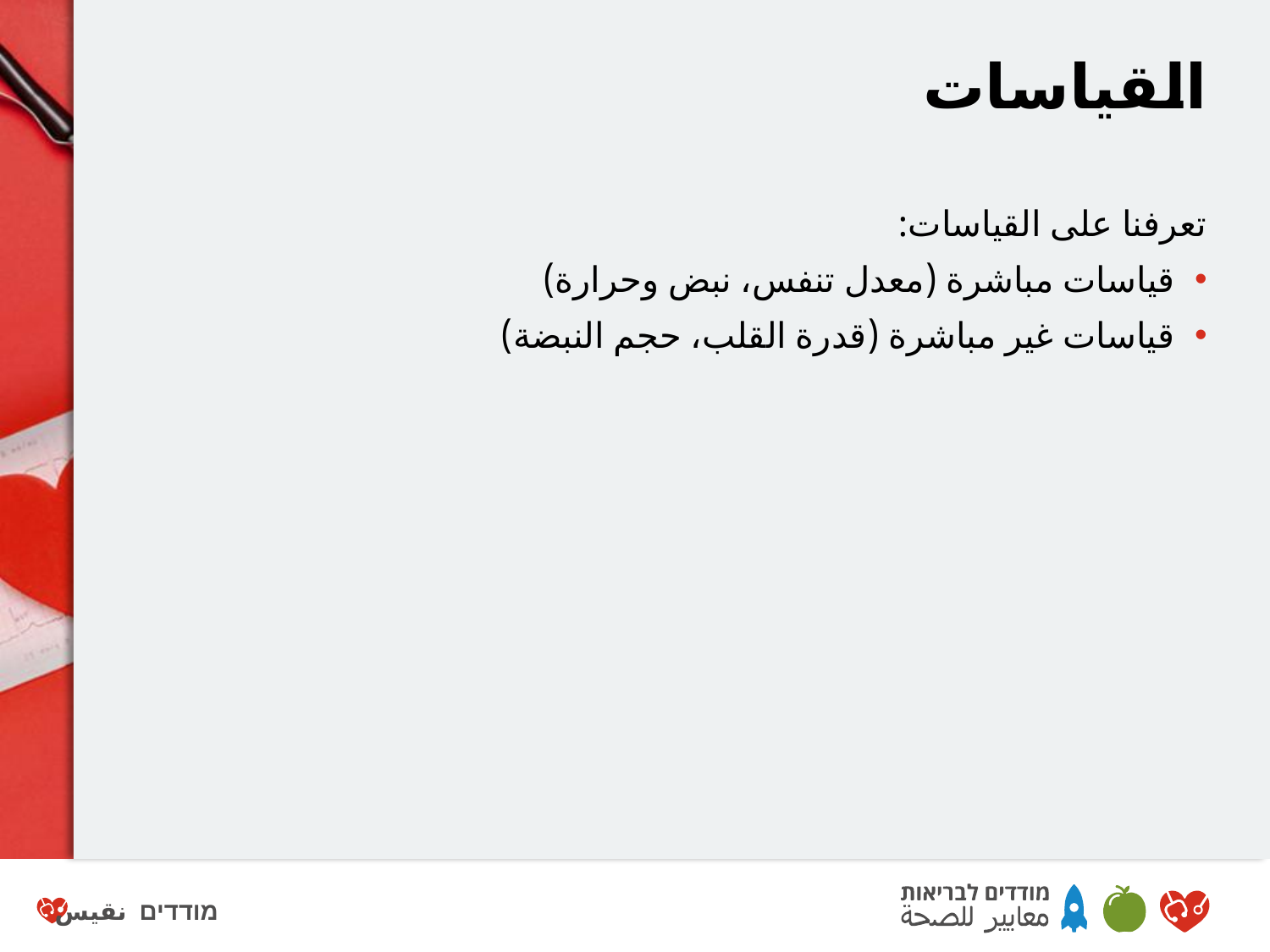

# القياسات
تعرفنا على القياسات:
قياسات مباشرة (معدل تنفس، نبض وحرارة)
قياسات غير مباشرة (قدرة القلب، حجم النبضة)